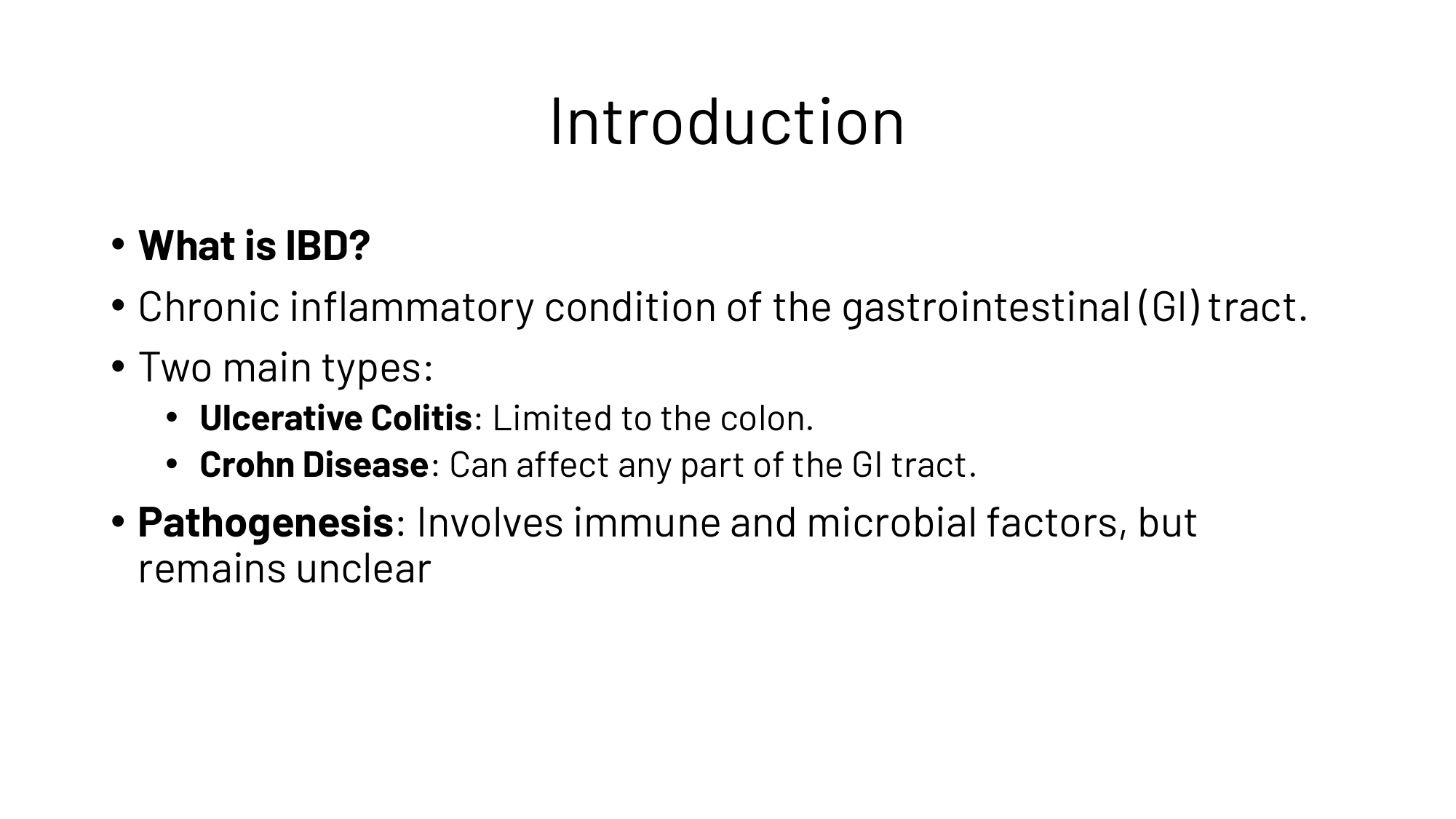

# Introduction
What is IBD?
Chronic inflammatory condition of the gastrointestinal (GI) tract.
Two main types:
Ulcerative Colitis: Limited to the colon.
Crohn Disease: Can affect any part of the GI tract.
Pathogenesis: Involves immune and microbial factors, but remains unclear